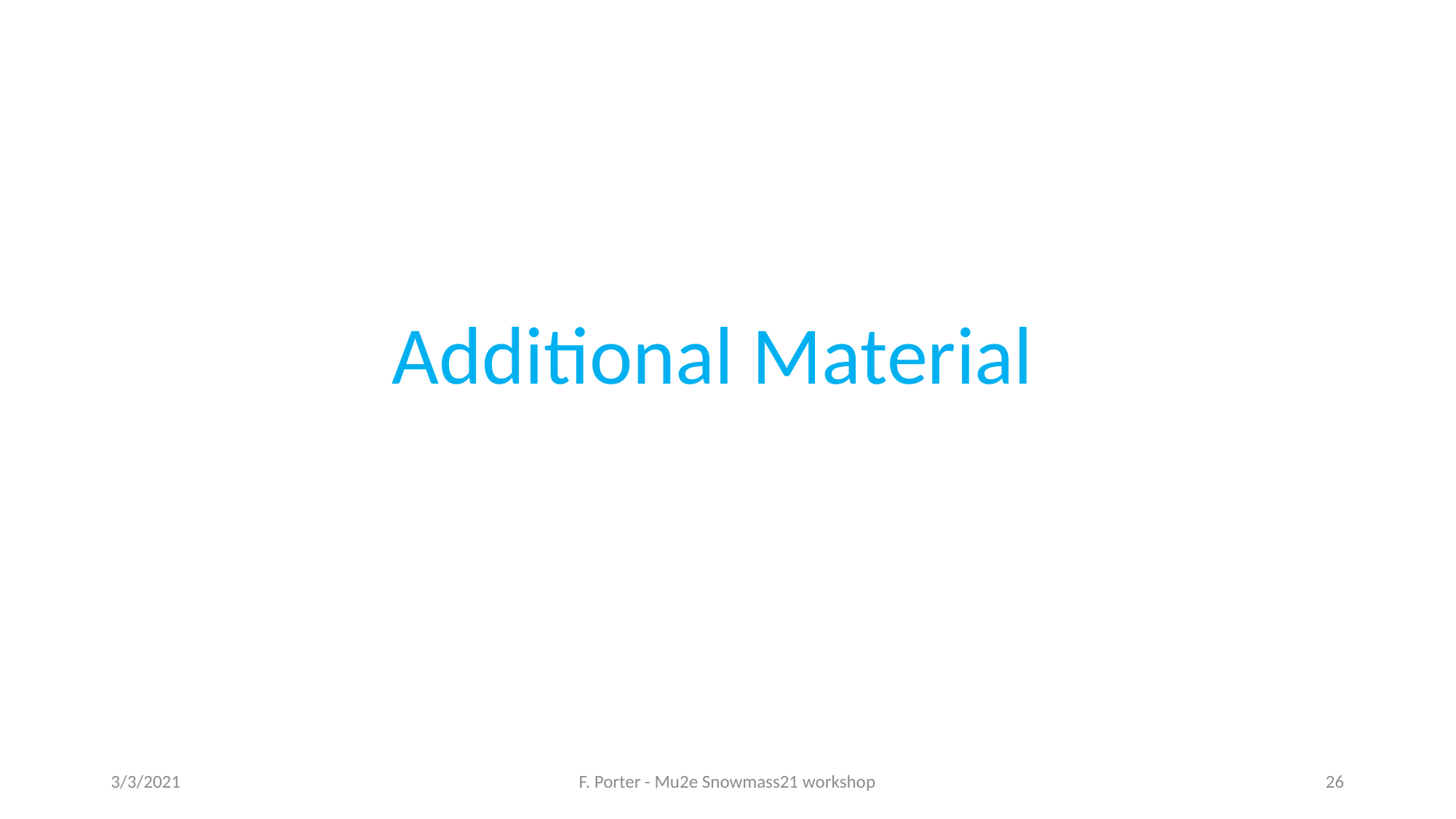

# Additional Material
3/3/2021
F. Porter - Mu2e Snowmass21 workshop
26